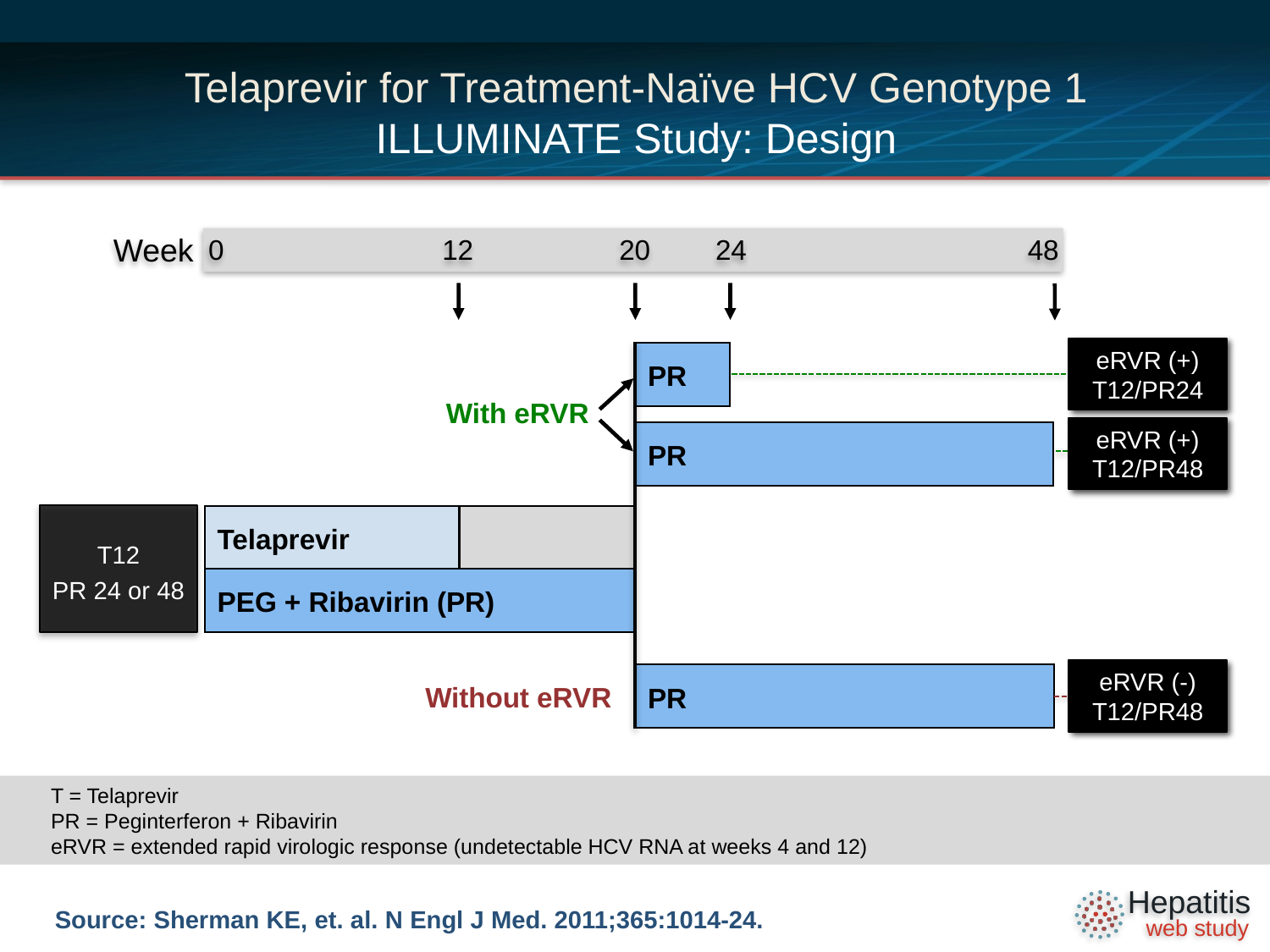

# Telaprevir for Treatment-Naïve HCV Genotype 1 ILLUMINATE Study: Design
Week
0
12
20
24
48

PR
eRVR (+)
T12/PR24

With eRVR

PR
eRVR (+)
T12/PR48
T12
PR 24 or 48
Telaprevir

PEG + Ribavirin (PR)
PR
eRVR (-)
T12/PR48
Without eRVR
T = Telaprevir
PR = Peginterferon + Ribavirin
eRVR = extended rapid virologic response (undetectable HCV RNA at weeks 4 and 12)
Source: Sherman KE, et. al. N Engl J Med. 2011;365:1014-24.